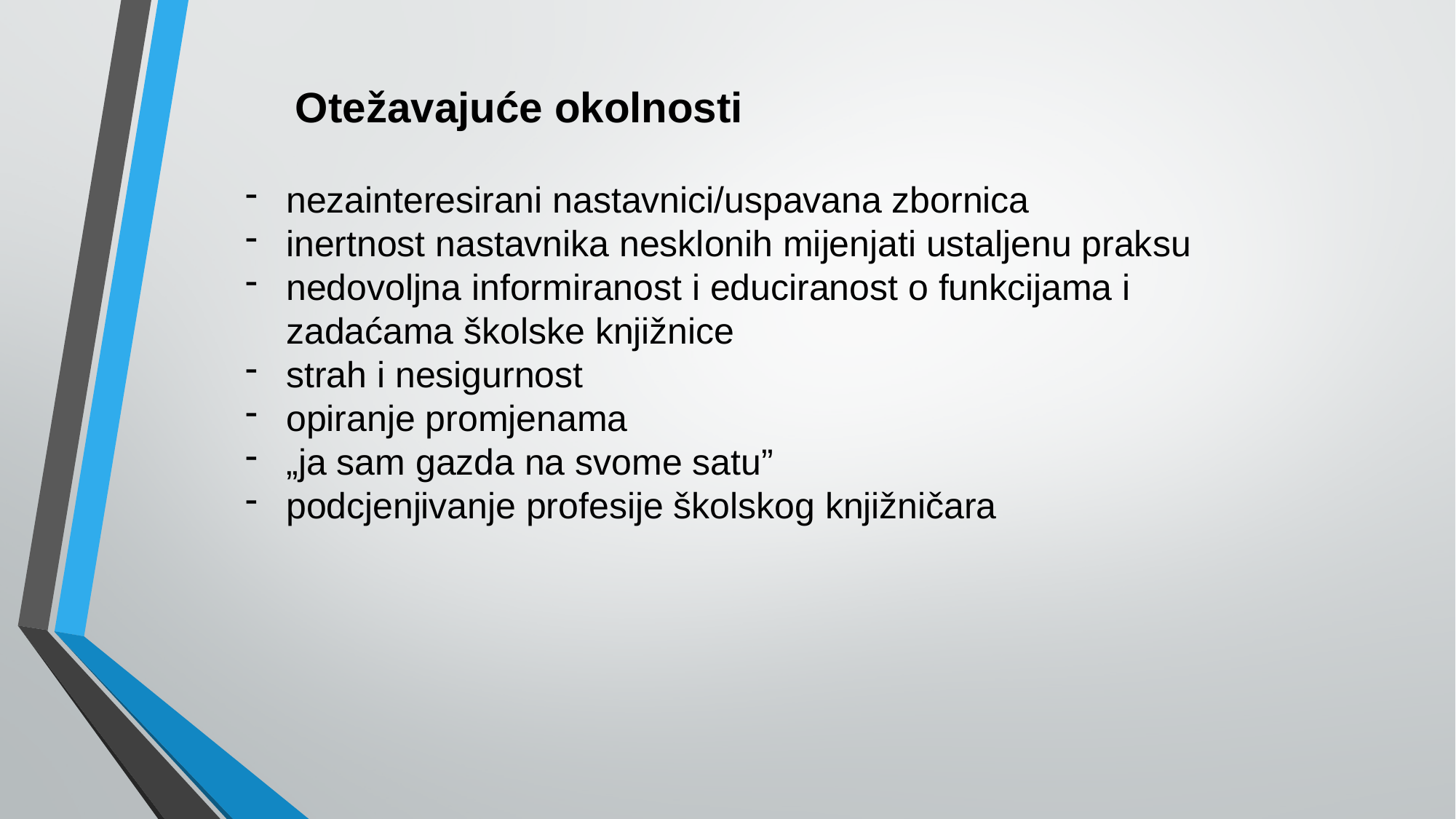

Otežavajuće okolnosti
nezainteresirani nastavnici/uspavana zbornica
inertnost nastavnika nesklonih mijenjati ustaljenu praksu
nedovoljna informiranost i educiranost o funkcijama i zadaćama školske knjižnice
strah i nesigurnost
opiranje promjenama
„ja sam gazda na svome satu”
podcjenjivanje profesije školskog knjižničara